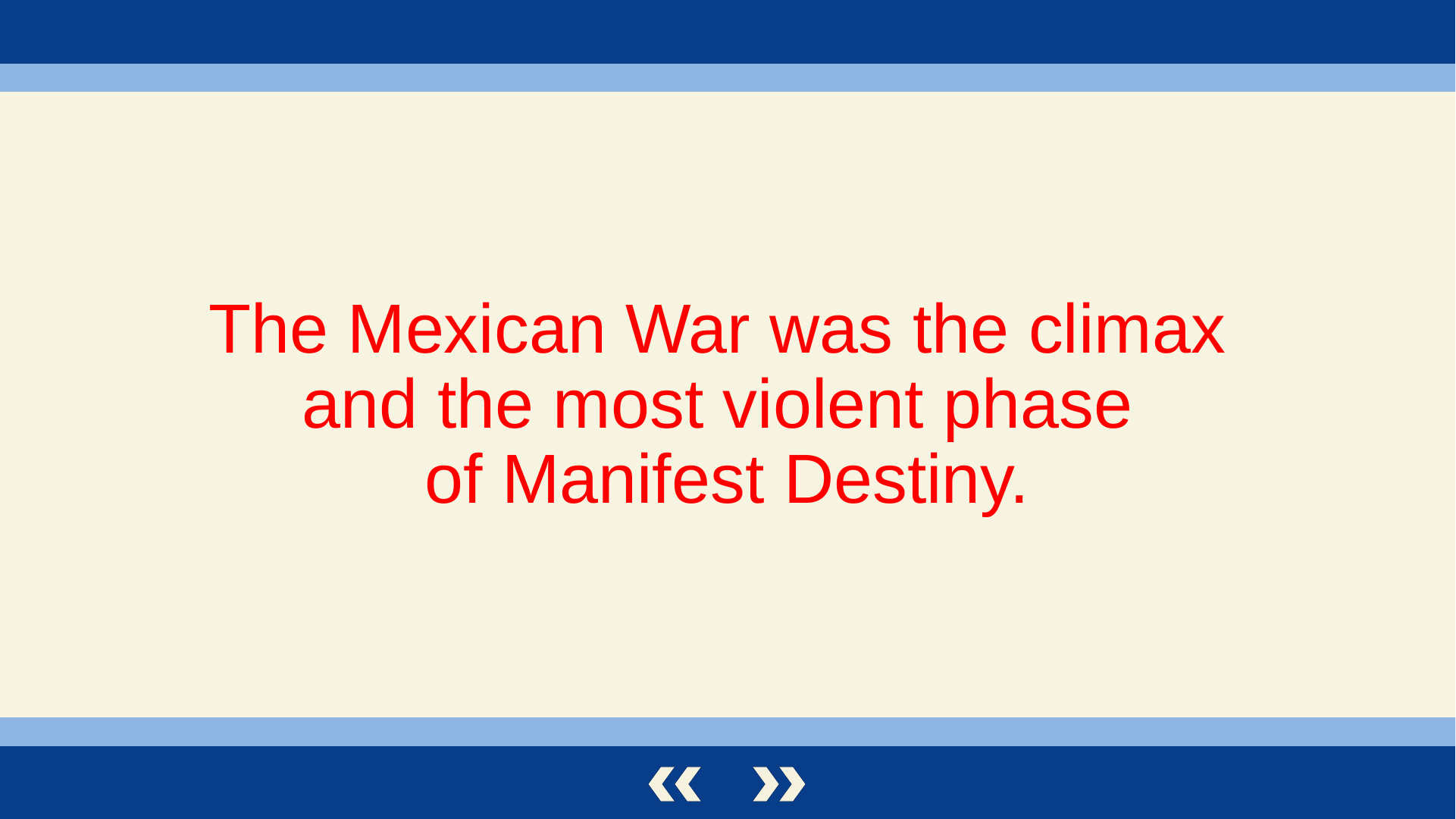

The Mexican War was the climax
and the most violent phase
of Manifest Destiny.